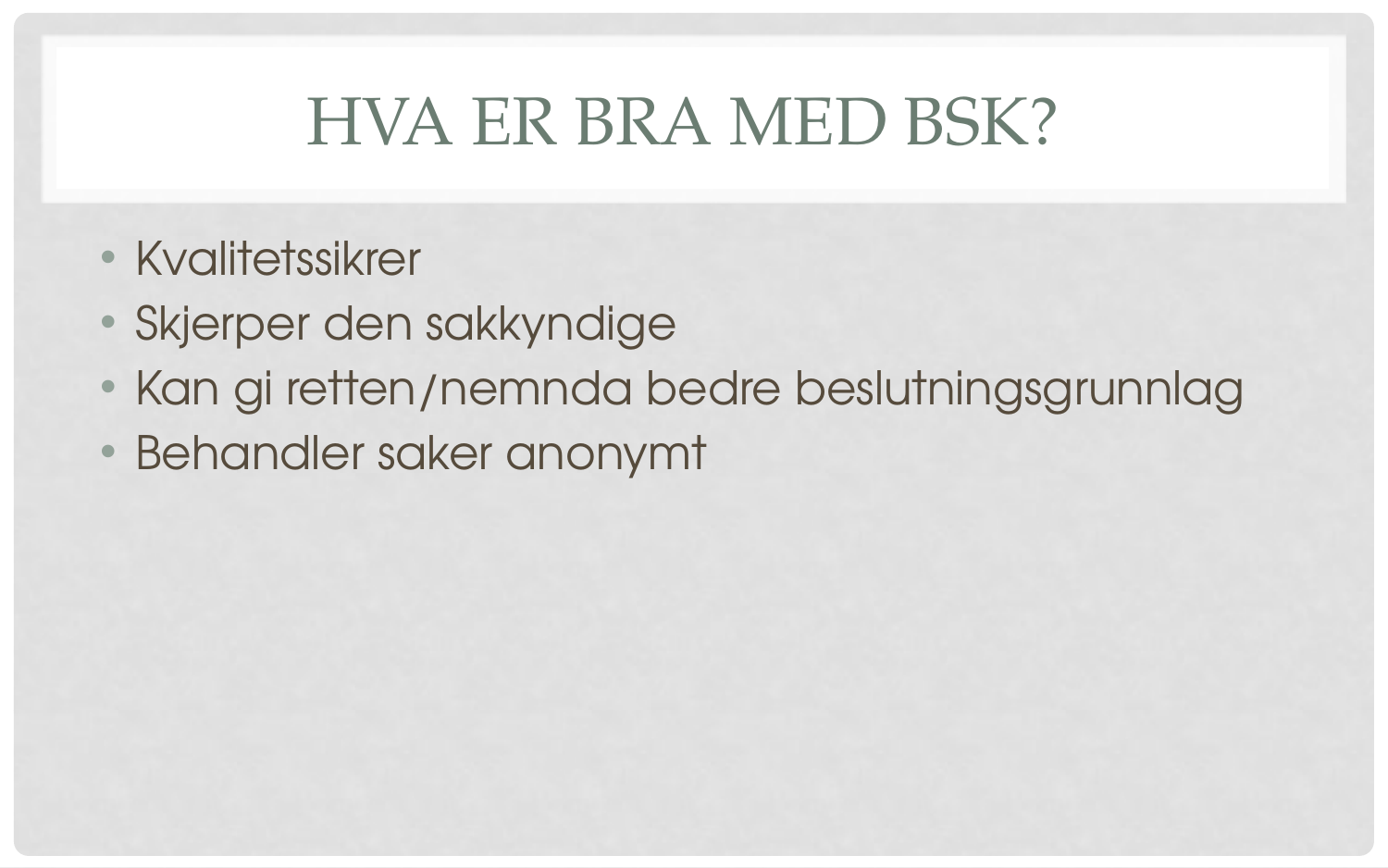

# Hva er bra med BSK?
Kvalitetssikrer
Skjerper den sakkyndige
Kan gi retten/nemnda bedre beslutningsgrunnlag
Behandler saker anonymt